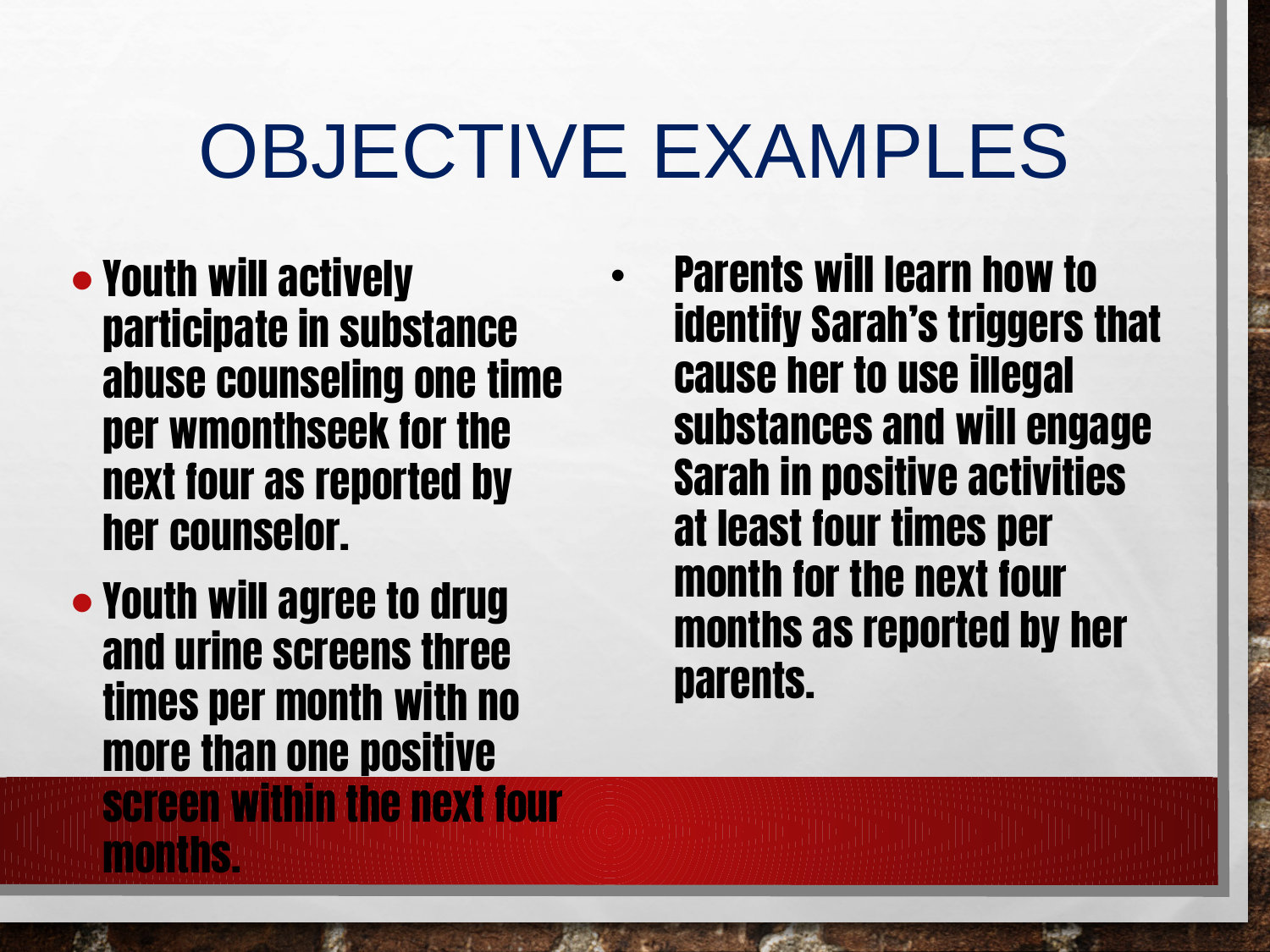

# Objective Examples
Youth will actively participate in substance abuse counseling one time per wmonthseek for the next four as reported by her counselor.
Youth will agree to drug and urine screens three times per month with no more than one positive screen within the next four months.
Parents will learn how to identify Sarah’s triggers that cause her to use illegal substances and will engage Sarah in positive activities at least four times per month for the next four months as reported by her parents.